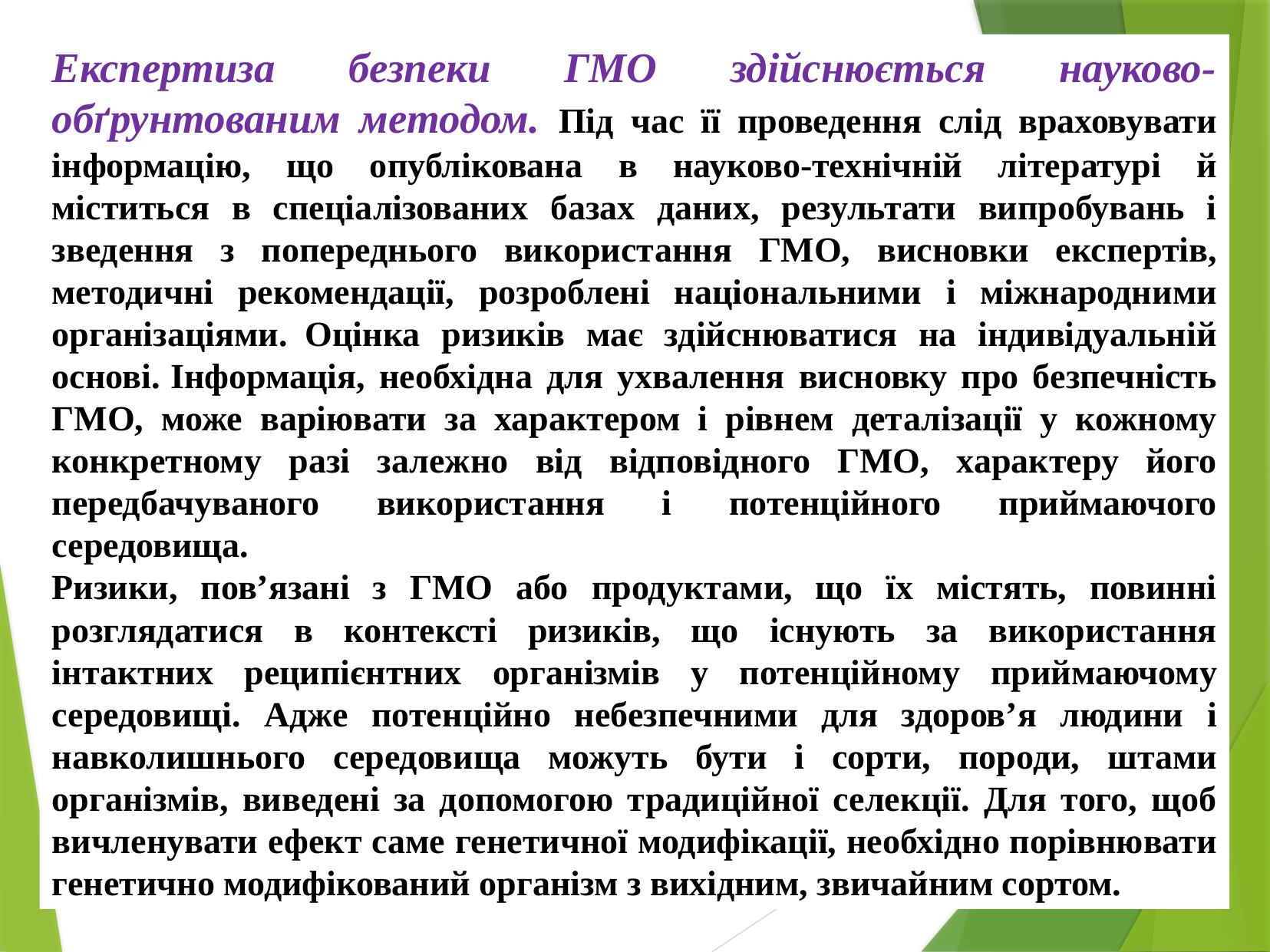

Експертиза безпеки ГМО здійснюється науково-обґрунтованим методом. Під час її проведення слід враховувати інформацію, що опублікована в науково-технічній літературі й міститься в спеціалізованих базах даних, результати випробувань і зведення з попереднього використання ГМО, висновки експертів, методичні рекомендації, розроблені національними і міжнародними організаціями. Оцінка ризиків має здійснюватися на індивідуальній основі. Інформація, необхідна для ухвалення висновку про безпечність ГМО, може варіювати за характером і рівнем деталізації у кожному конкретному разі залежно від відповідного ГМО, характеру його передбачуваного використання і потенційного приймаючого середовища.
Ризики, пов’язані з ГМО або продуктами, що їх містять, повинні розглядатися в контексті ризиків, що існують за використання інтактних реципієнтних організмів у потенційному приймаючому середовищі. Адже потенційно небезпечними для здоров’я людини і навколишнього середовища можуть бути і сорти, породи, штами організмів, виведені за допомогою традиційної селекції. Для того, щоб вичленувати ефект саме генетичної модифікації, необхідно порівнювати генетично модифікований організм з вихідним, звичайним сортом.